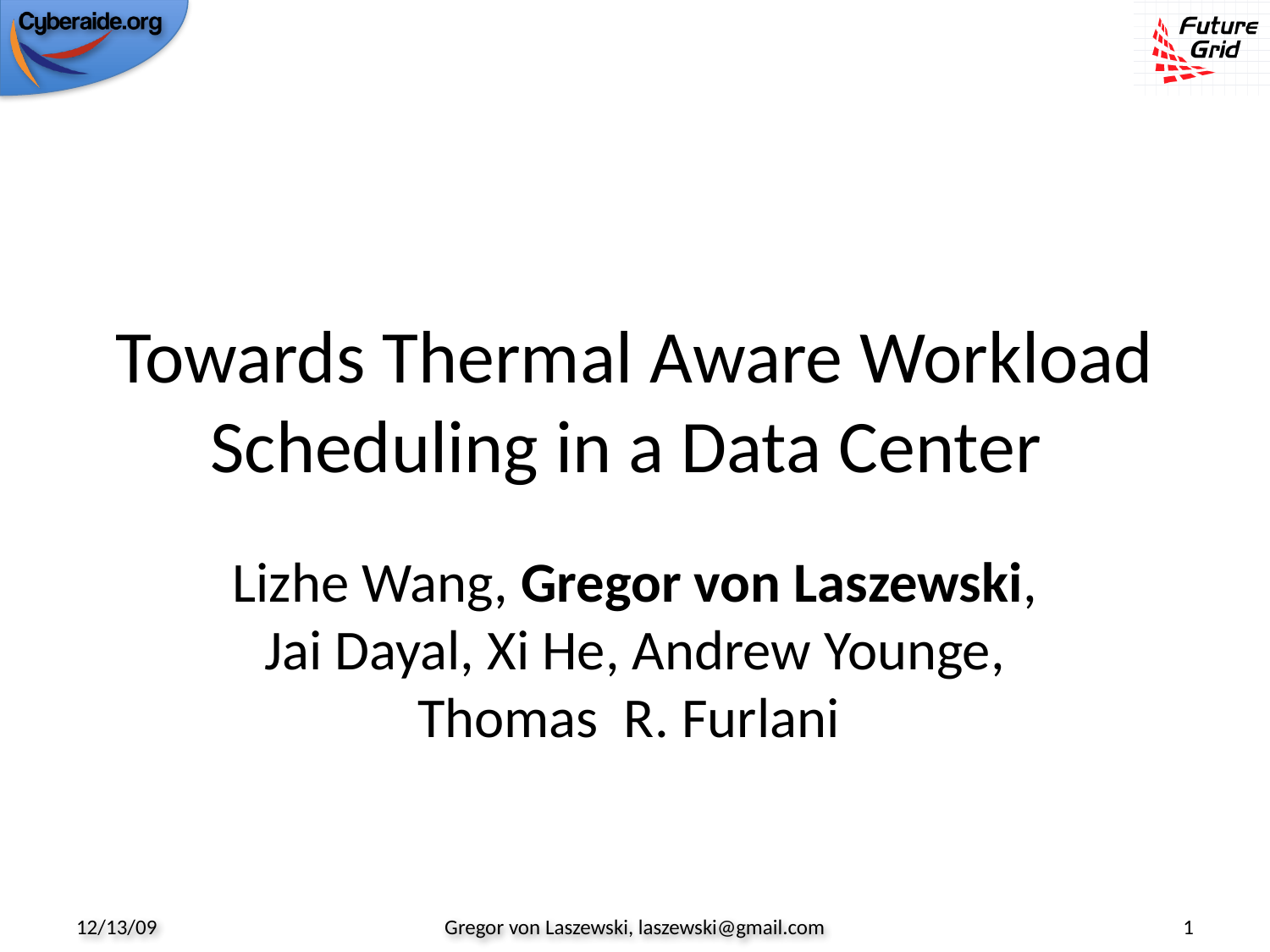

# Towards Thermal Aware Workload Scheduling in a Data Center
Lizhe Wang, Gregor von Laszewski, Jai Dayal, Xi He, Andrew Younge, Thomas  R. Furlani
12/13/09
Gregor von Laszewski, laszewski@gmail.com
1